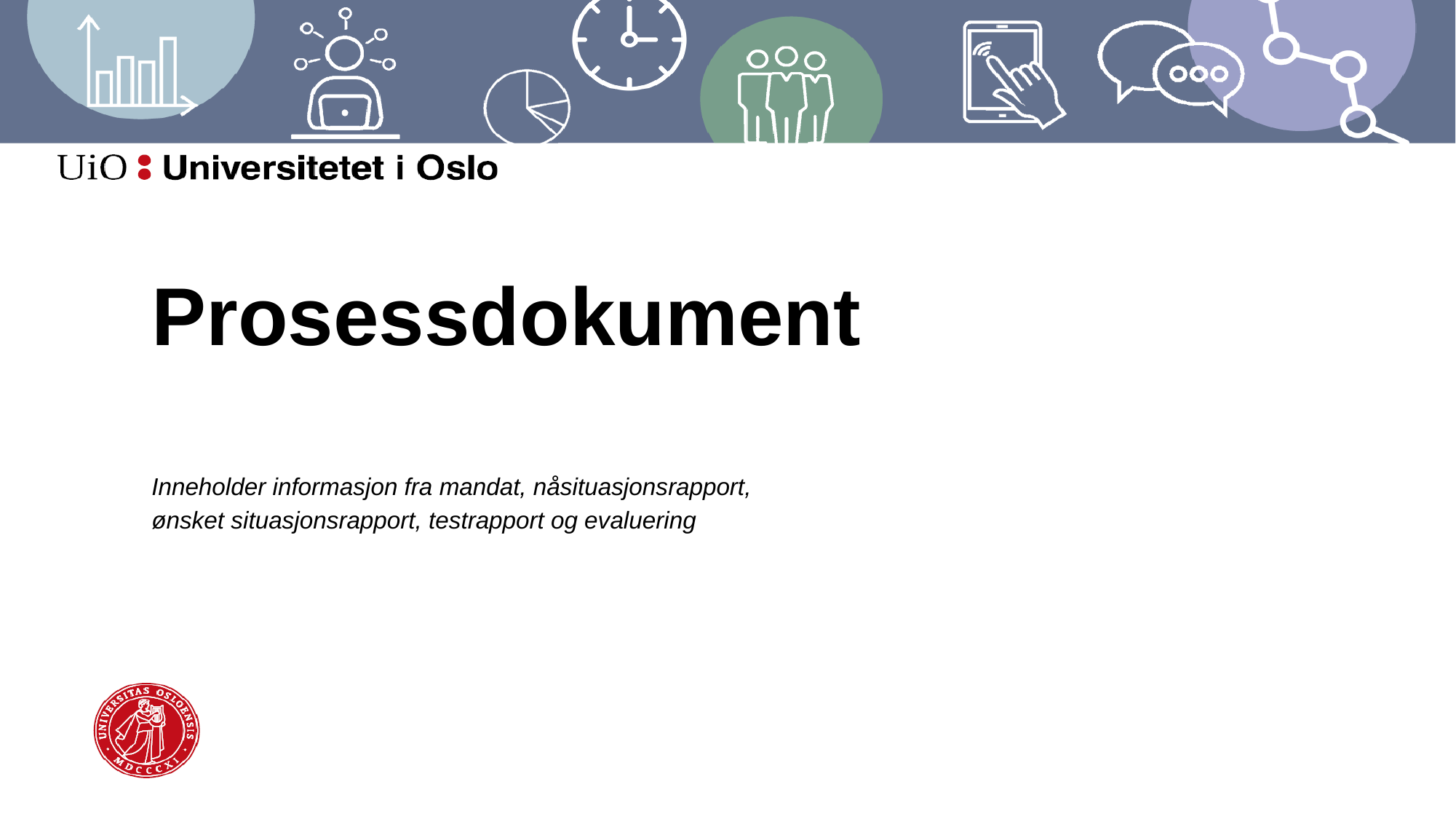

# Prosessdokument

Inneholder informasjon fra mandat, nåsituasjonsrapport,
ønsket situasjonsrapport, testrapport og evaluering